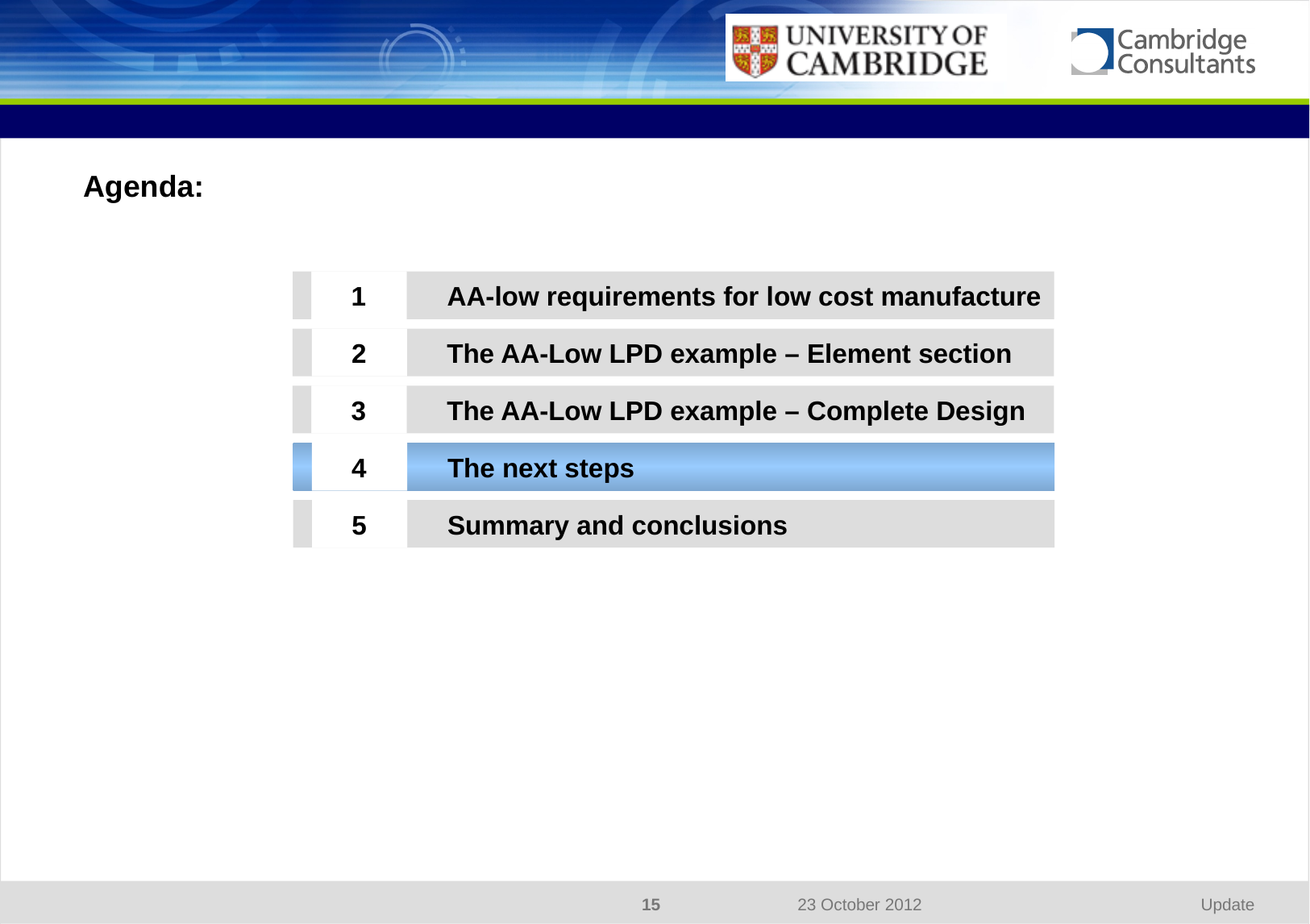

# Agenda:
	AA-low requirements for low cost manufacture
1
1
	The AA-Low LPD example – Element section
2
	The AA-Low LPD example – Complete Design
1
3
4
1
	The next steps
	Summary and conclusions
1
5